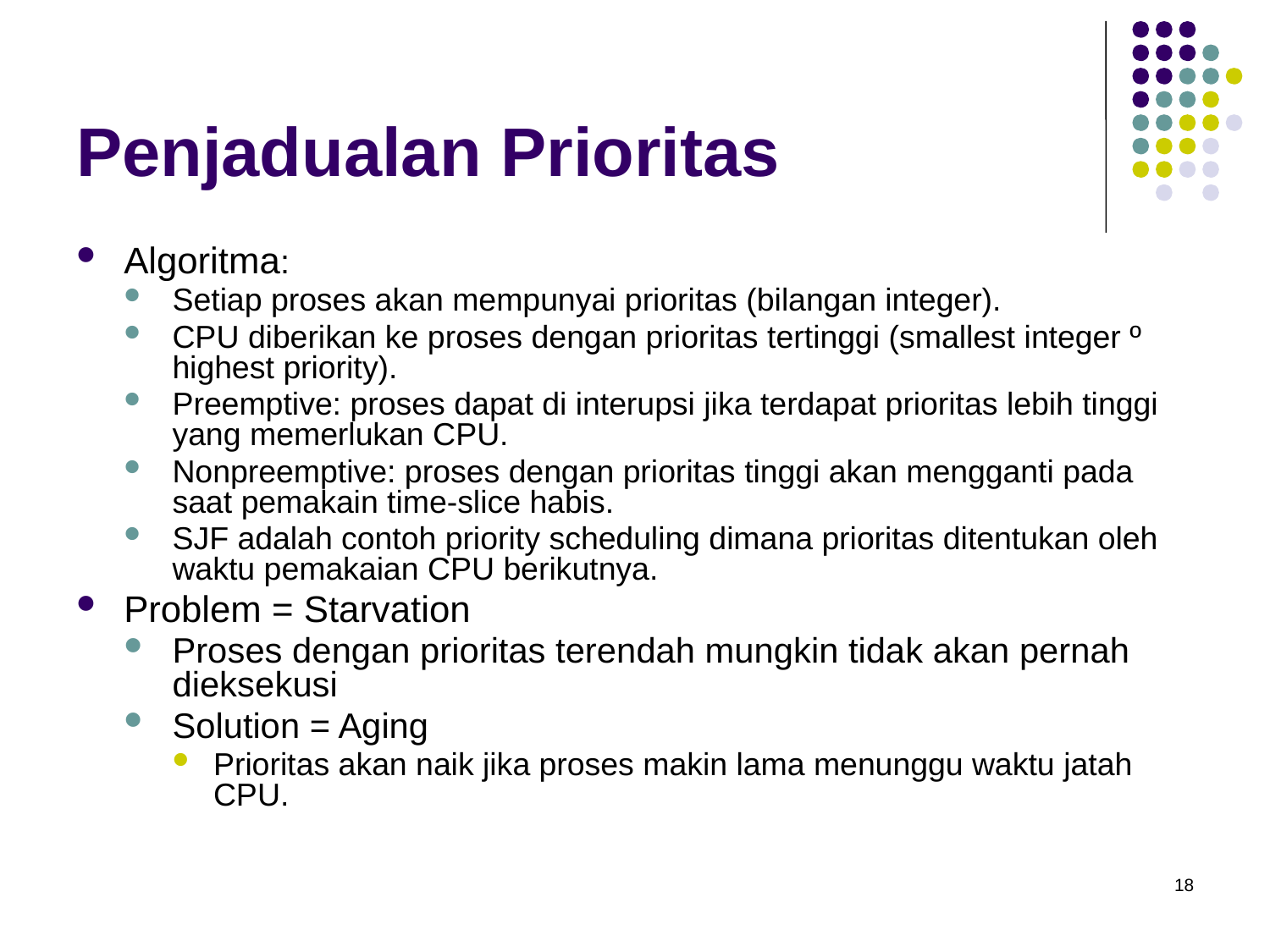

# Penjadualan Prioritas
Algoritma:
Setiap proses akan mempunyai prioritas (bilangan integer).
CPU diberikan ke proses dengan prioritas tertinggi (smallest integer º highest priority).
Preemptive: proses dapat di interupsi jika terdapat prioritas lebih tinggi yang memerlukan CPU.
Nonpreemptive: proses dengan prioritas tinggi akan mengganti pada saat pemakain time-slice habis.
SJF adalah contoh priority scheduling dimana prioritas ditentukan oleh waktu pemakaian CPU berikutnya.
Problem = Starvation
Proses dengan prioritas terendah mungkin tidak akan pernah dieksekusi
Solution = Aging
Prioritas akan naik jika proses makin lama menunggu waktu jatah CPU.
18